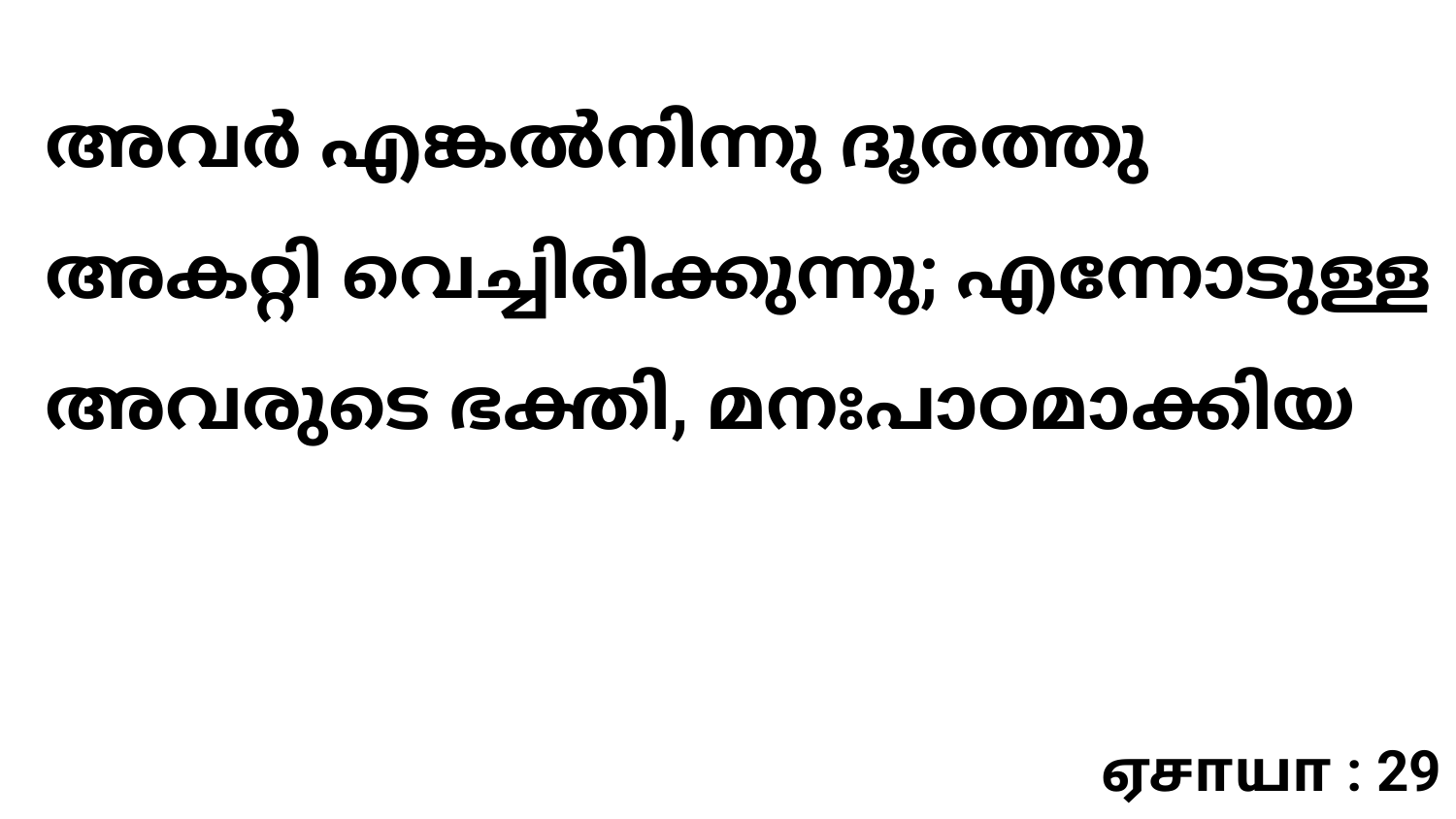

അവർ എങ്കൽനിന്നു ദൂരത്തു അകറ്റി വെച്ചിരിക്കുന്നു; എന്നോടുള്ള അവരുടെ ഭക്തി, മനഃപാഠമാക്കിയ
ஏசாயா : 29